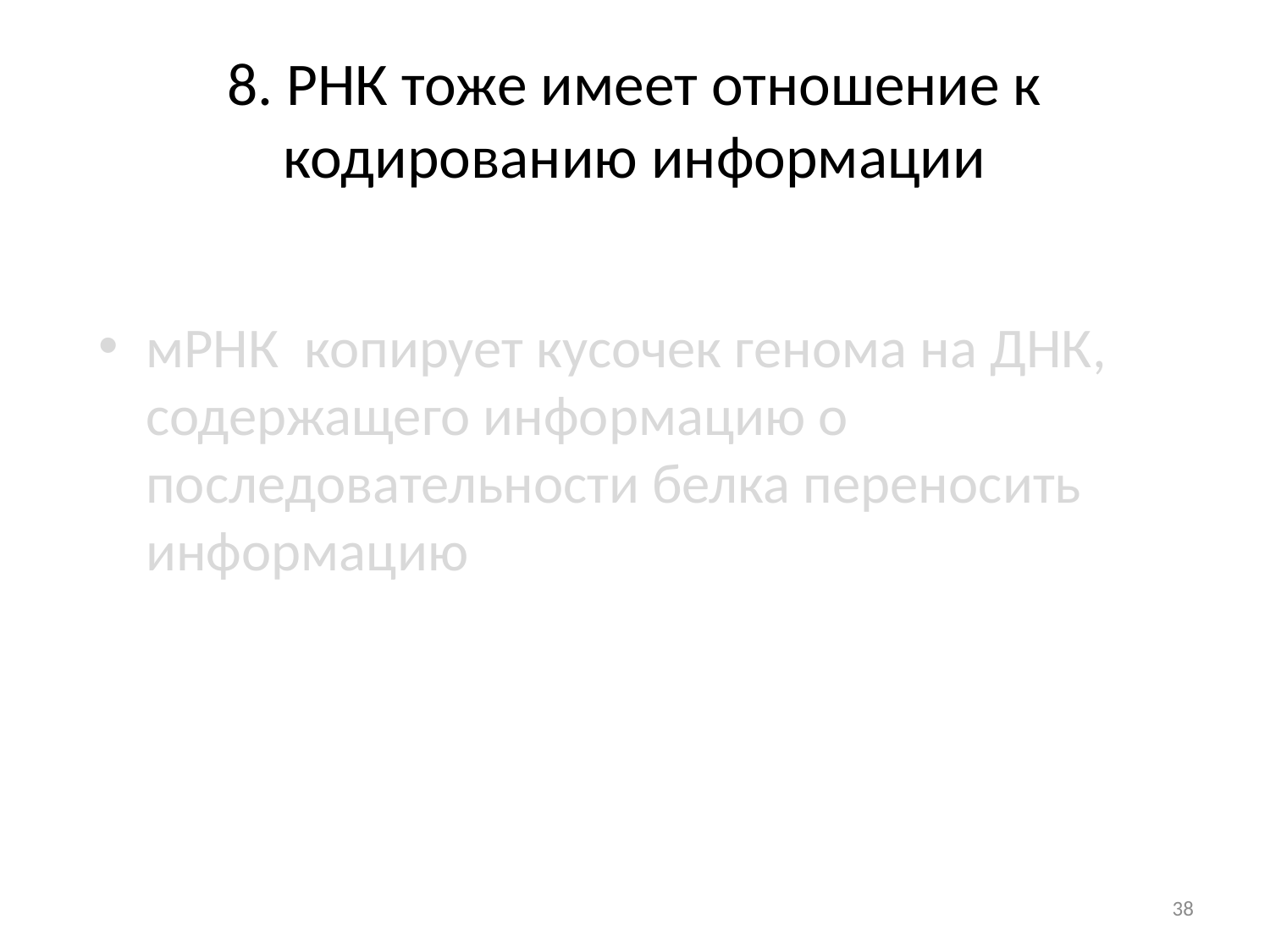

# 8. РНК тоже имеет отношение к кодированию информации
мРНК  копирует кусочек генома на ДНК, содержащего информацию о последовательности белка переносить информацию

38